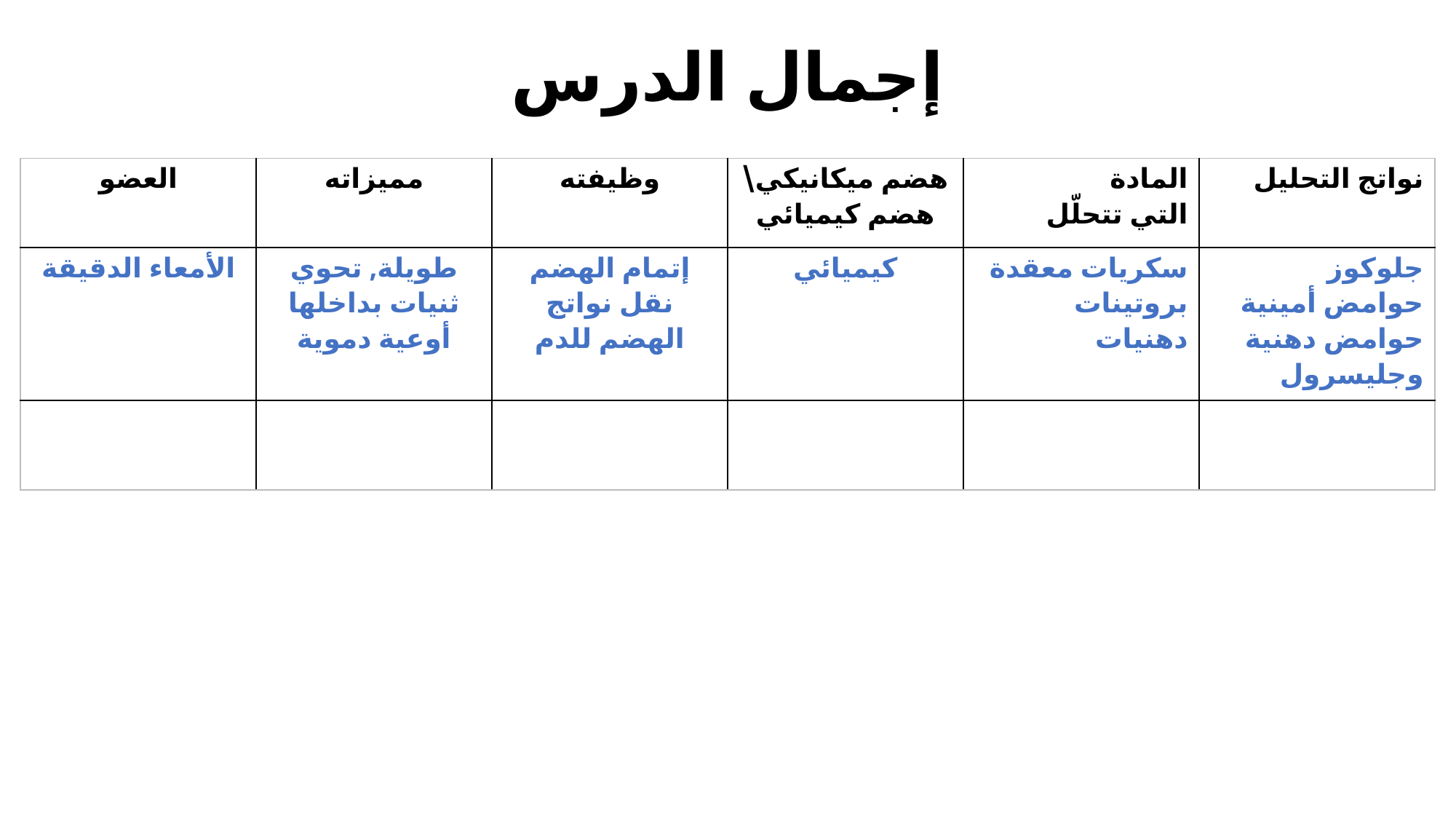

# إجمال الدرس
| العضو | مميزاته | وظيفته | هضم ميكانيكي\هضم كيميائي | المادة التي تتحلّل | نواتج التحليل |
| --- | --- | --- | --- | --- | --- |
| الأمعاء الدقيقة | طويلة, تحوي ثنيات بداخلها أوعية دموية | إتمام الهضم نقل نواتج الهضم للدم | كيميائي | سكريات معقدة بروتينات دهنيات | جلوكوز حوامض أمينية حوامض دهنية وجليسرول |
|  |  |  |  |  |  |